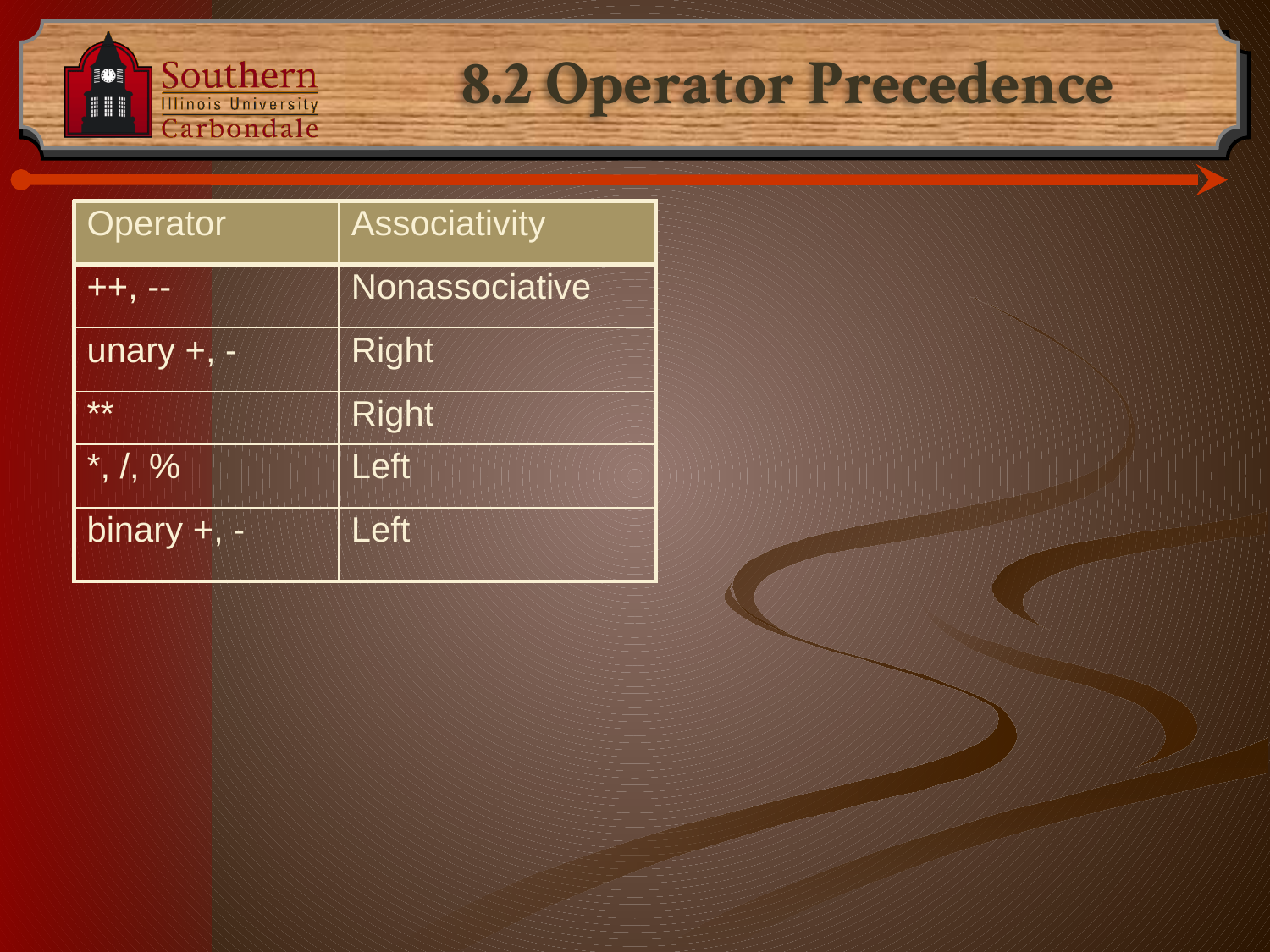

# 8.2 Operator Precedence
| Operator | Associativity |
| --- | --- |
| ++, -- | Nonassociative |
| unary +, - | Right |
| \*\* | Right |
| \*, /, % | Left |
| binary +, - | Left |